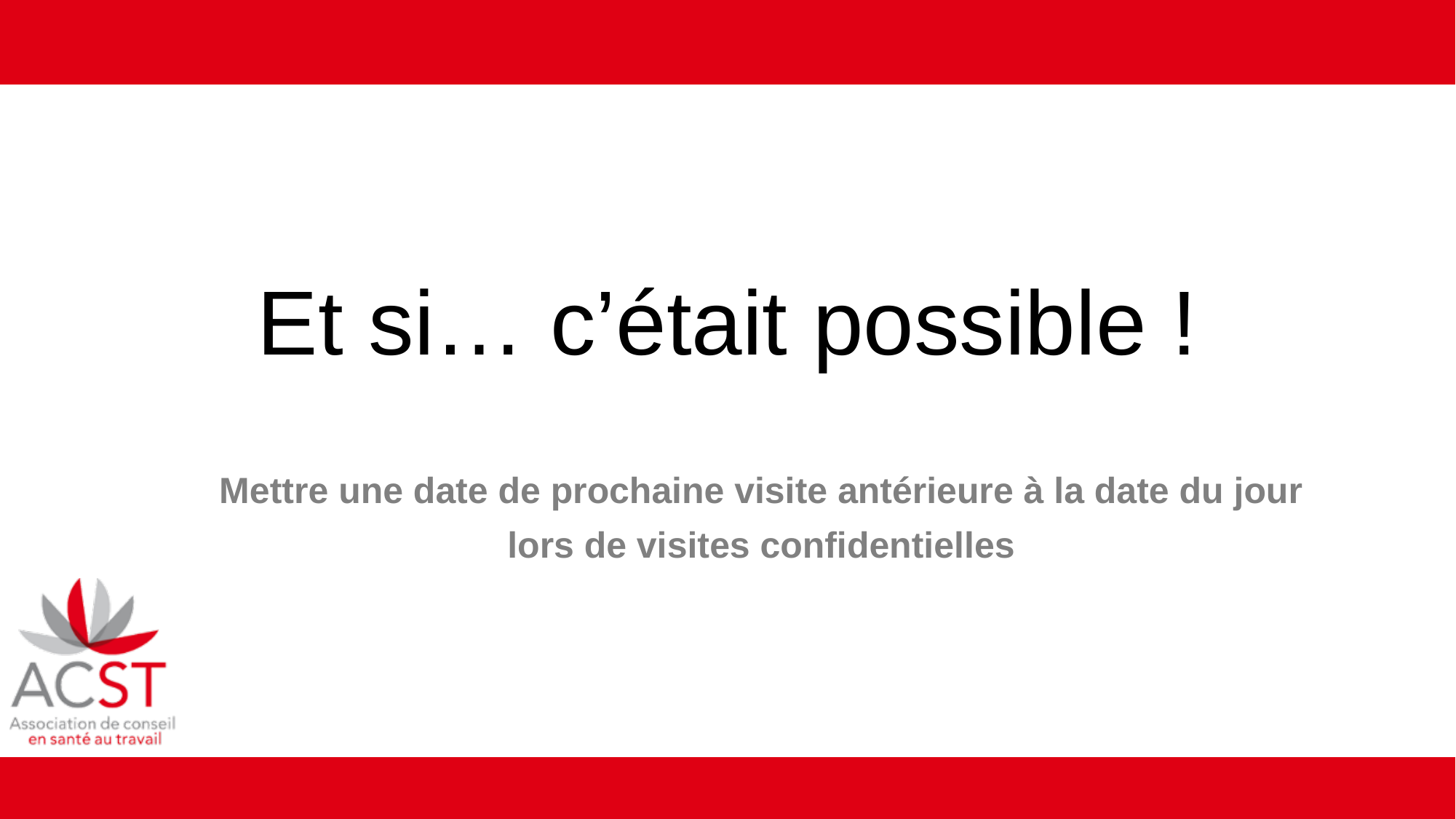

# Et si… c’était possible !
Mettre une date de prochaine visite antérieure à la date du jour
lors de visites confidentielles